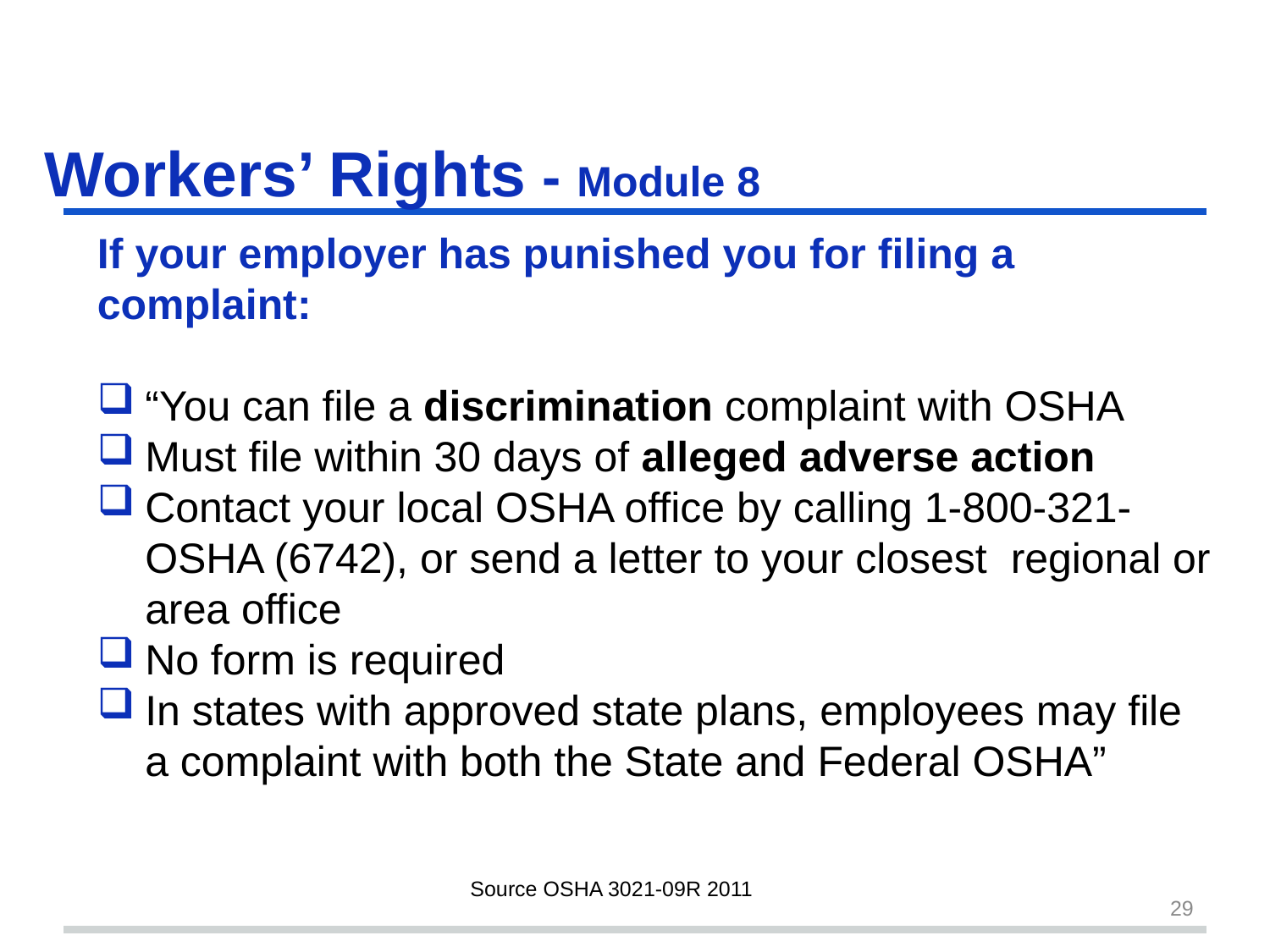

# Workers’ Rights - Module 8 slide 29
If your employer has punished you for filing a complaint:

“You can file a discrimination complaint with OSHA
Must file within 30 days of alleged adverse action
Contact your local OSHA office by calling 1-800-321- OSHA (6742), or send a letter to your closest  regional or area office
No form is required
In states with approved state plans, employees may file a complaint with both the State and Federal OSHA”

Source OSHA 3021-09R 2011
29